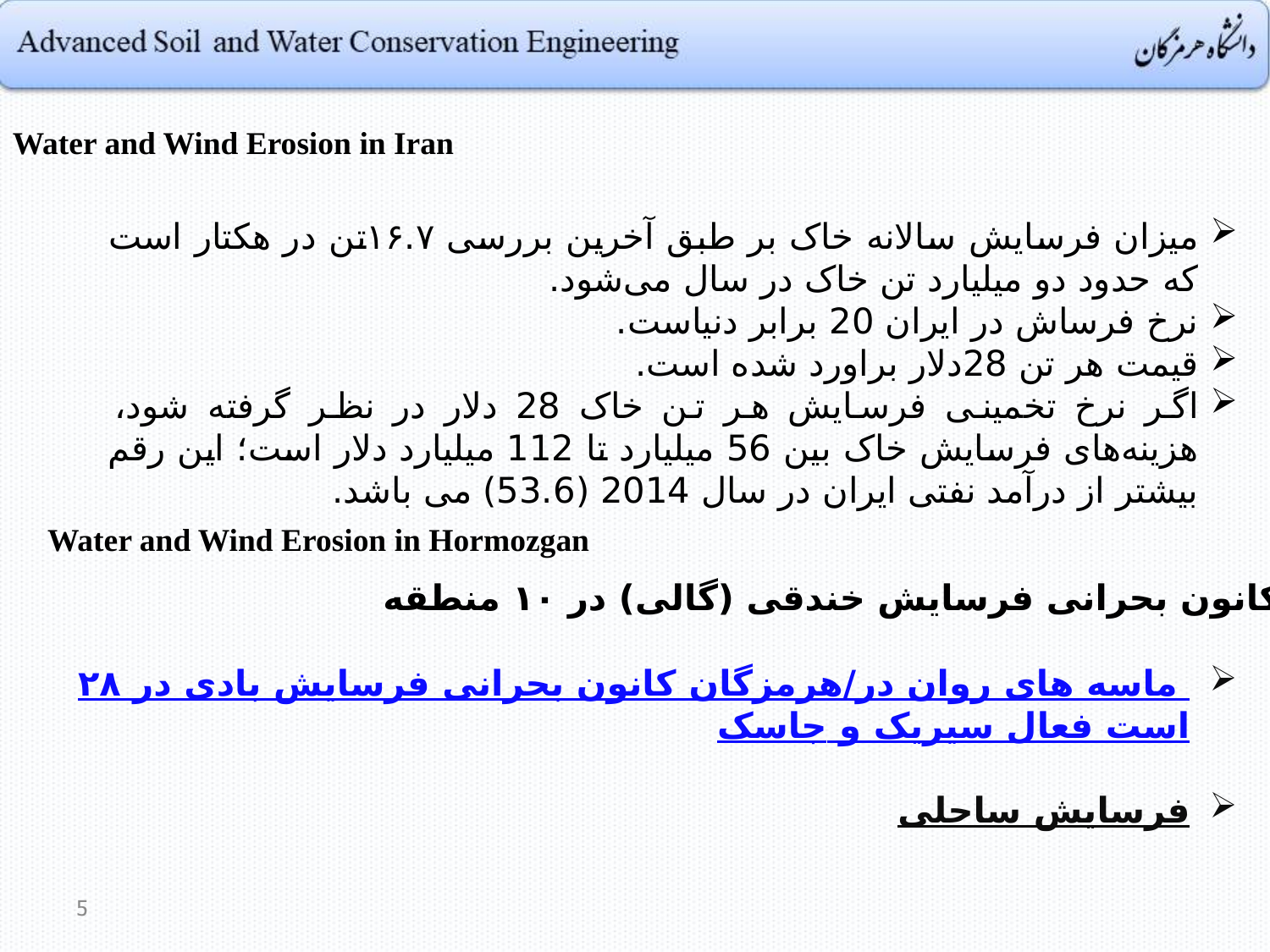

Water and Wind Erosion in Iran
میزان فرسایش سالانه خاک بر طبق آخرین بررسی ۱۶.۷تن در هکتار است که حدود دو میلیارد تن خاک در سال می‌شود.
نرخ فرساش در ایران 20 برابر دنیاست.
قیمت هر تن 28دلار براورد شده است.
اگر نرخ تخمینی فرسایش هر تن خاک 28 دلار در نظر گرفته شود، هزینه‌های فرسایش خاک بین 56 میلیارد تا 112 میلیارد دلار است؛ این رقم بیشتر از درآمد نفتی ایران در سال 2014 (53.6) می باشد.
Water and Wind Erosion in Hormozgan
۴۰ کانون بحرانی فرسایش خندقی (گالی) در ۱۰ منطقه
۲۸ کانون بحرانی فرسایش بادی در هرمزگان/ماسه های روان در جاسک و سیریک فعال است

فرسایش ساحلی
5